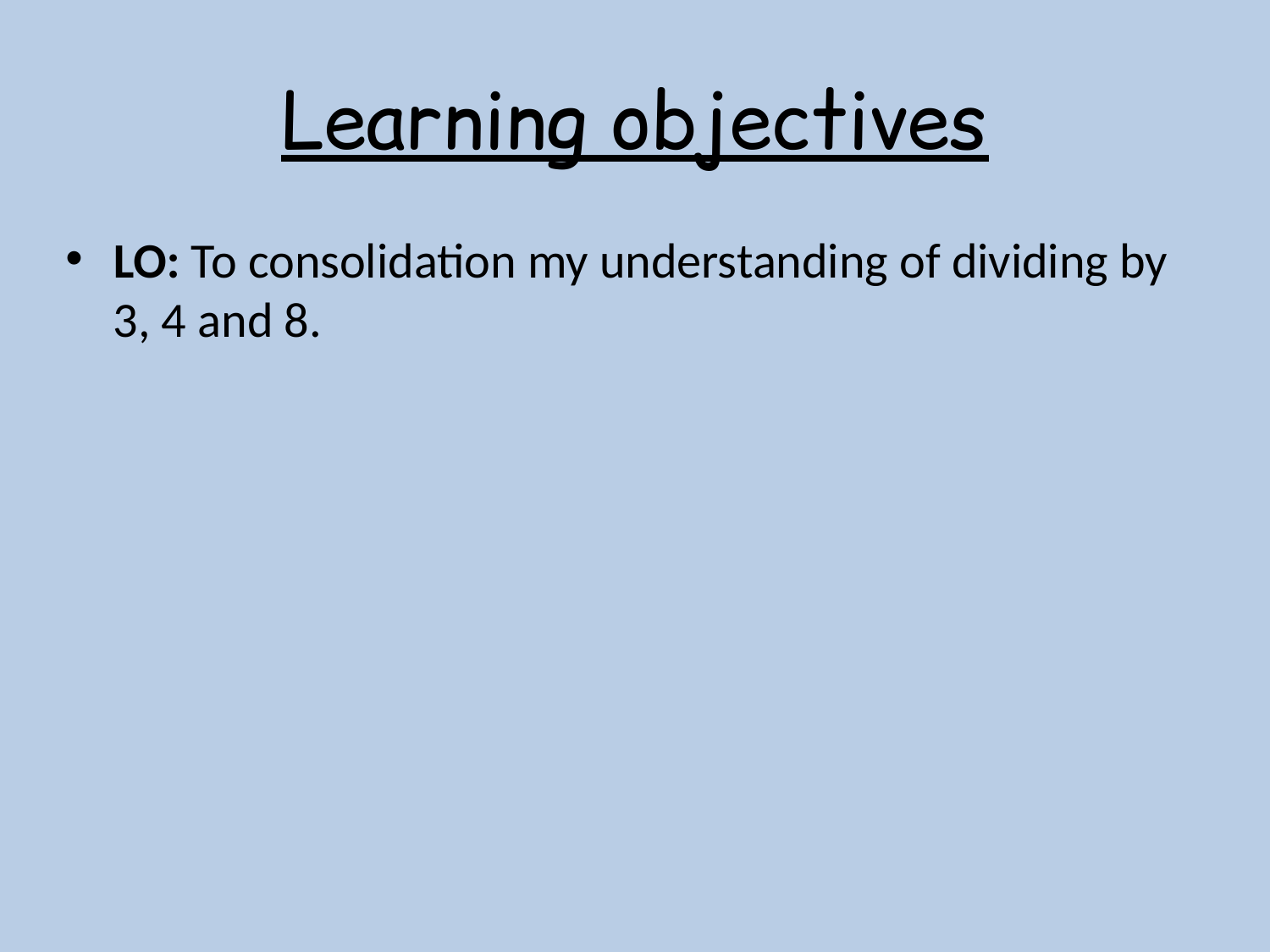

# Learning objectives
LO: To consolidation my understanding of dividing by 3, 4 and 8.